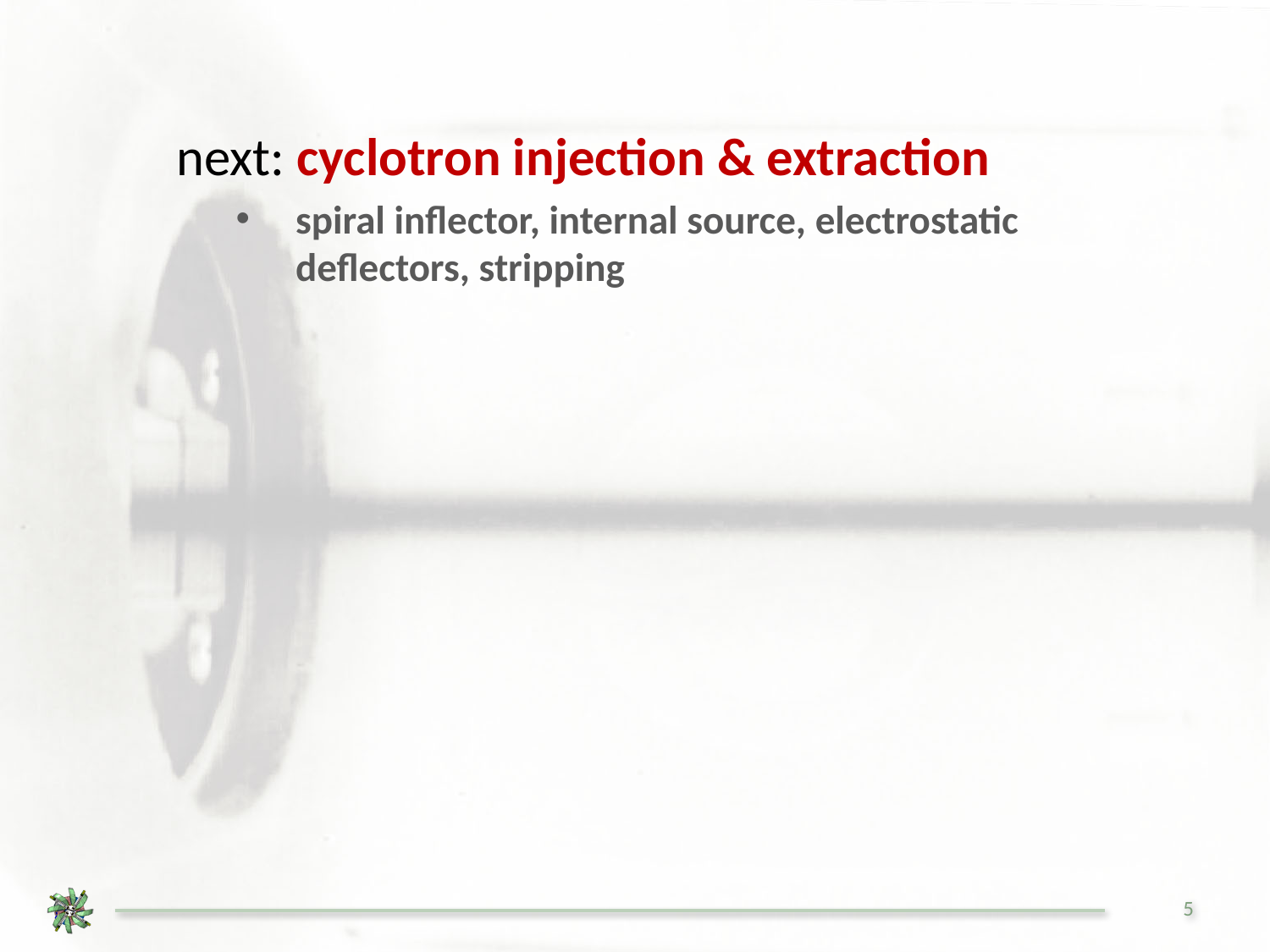

next: cyclotron injection & extraction
spiral inflector, internal source, electrostatic deflectors, stripping
5